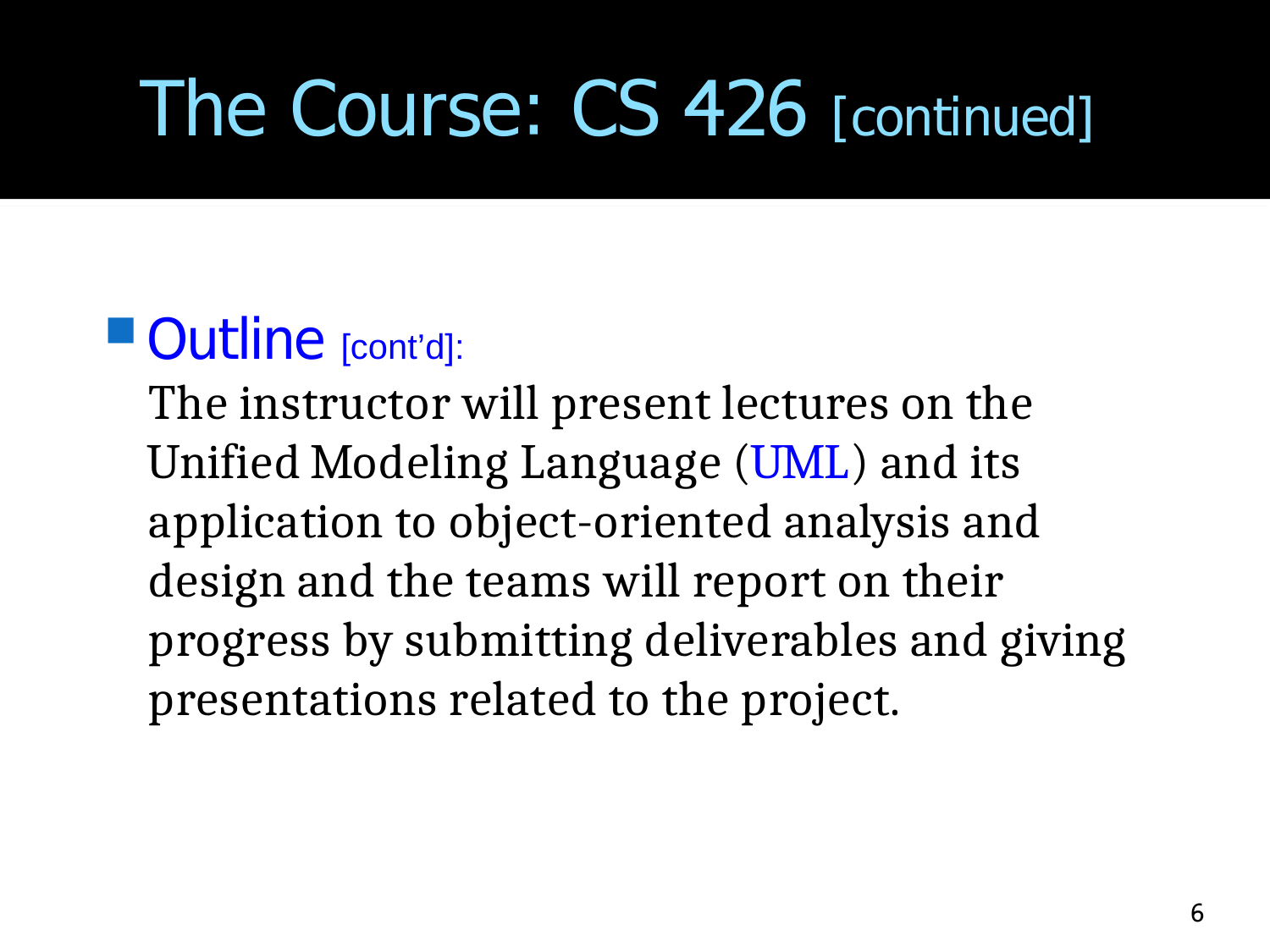

# The Course: CS 426 [continued]

Outline [cont’d]:
	The instructor will present lectures on the Unified Modeling Language (UML) and its application to object-oriented analysis and design and the teams will report on their progress by submitting deliverables and giving presentations related to the project.
6